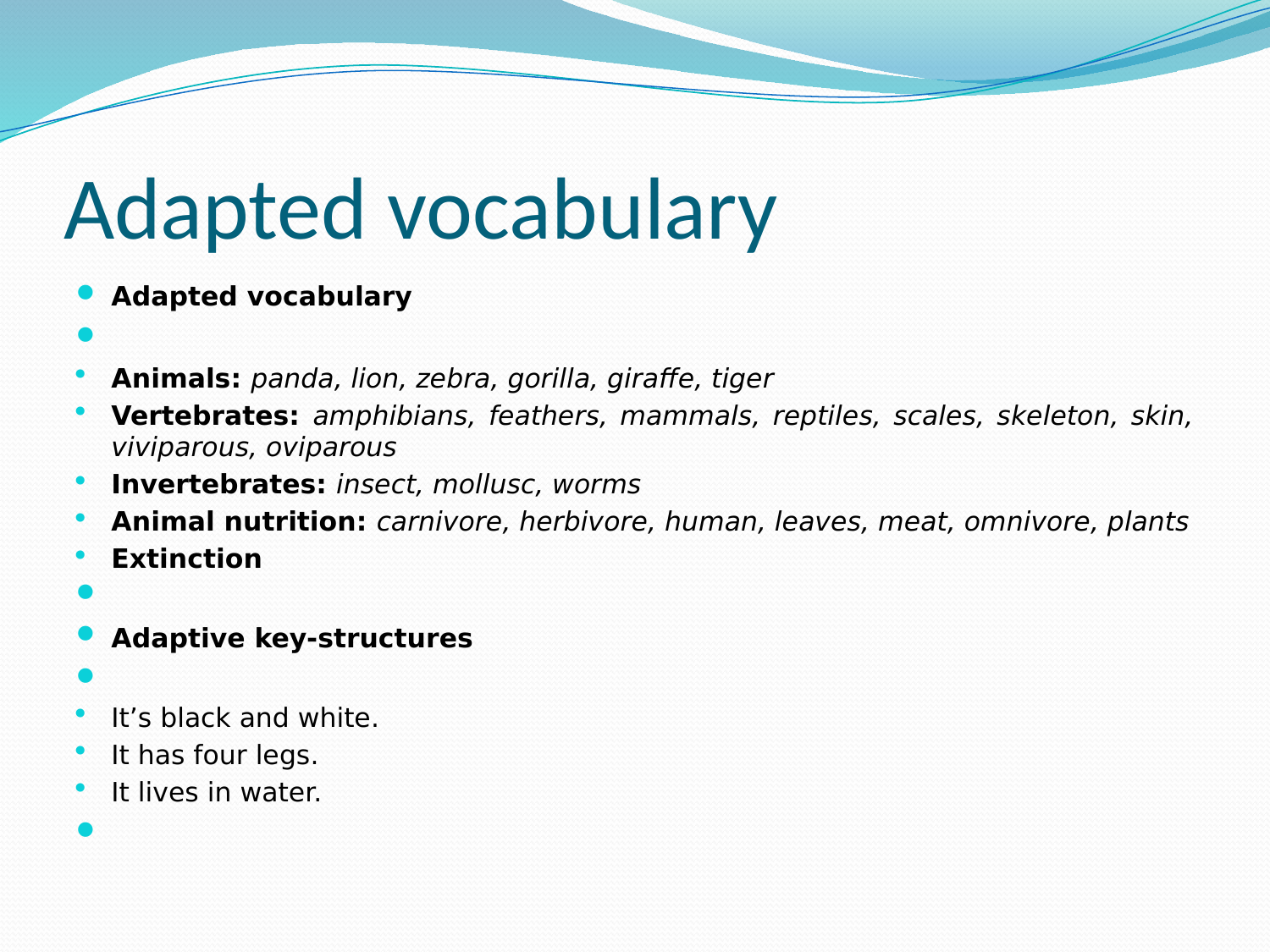

# Adapted vocabulary
Adapted vocabulary

Animals: panda, lion, zebra, gorilla, giraffe, tiger
Vertebrates: amphibians, feathers, mammals, reptiles, scales, skeleton, skin, viviparous, oviparous
Invertebrates: insect, mollusc, worms
Animal nutrition: carnivore, herbivore, human, leaves, meat, omnivore, plants
Extinction

Adaptive key-structures

It’s black and white.
It has four legs.
It lives in water.